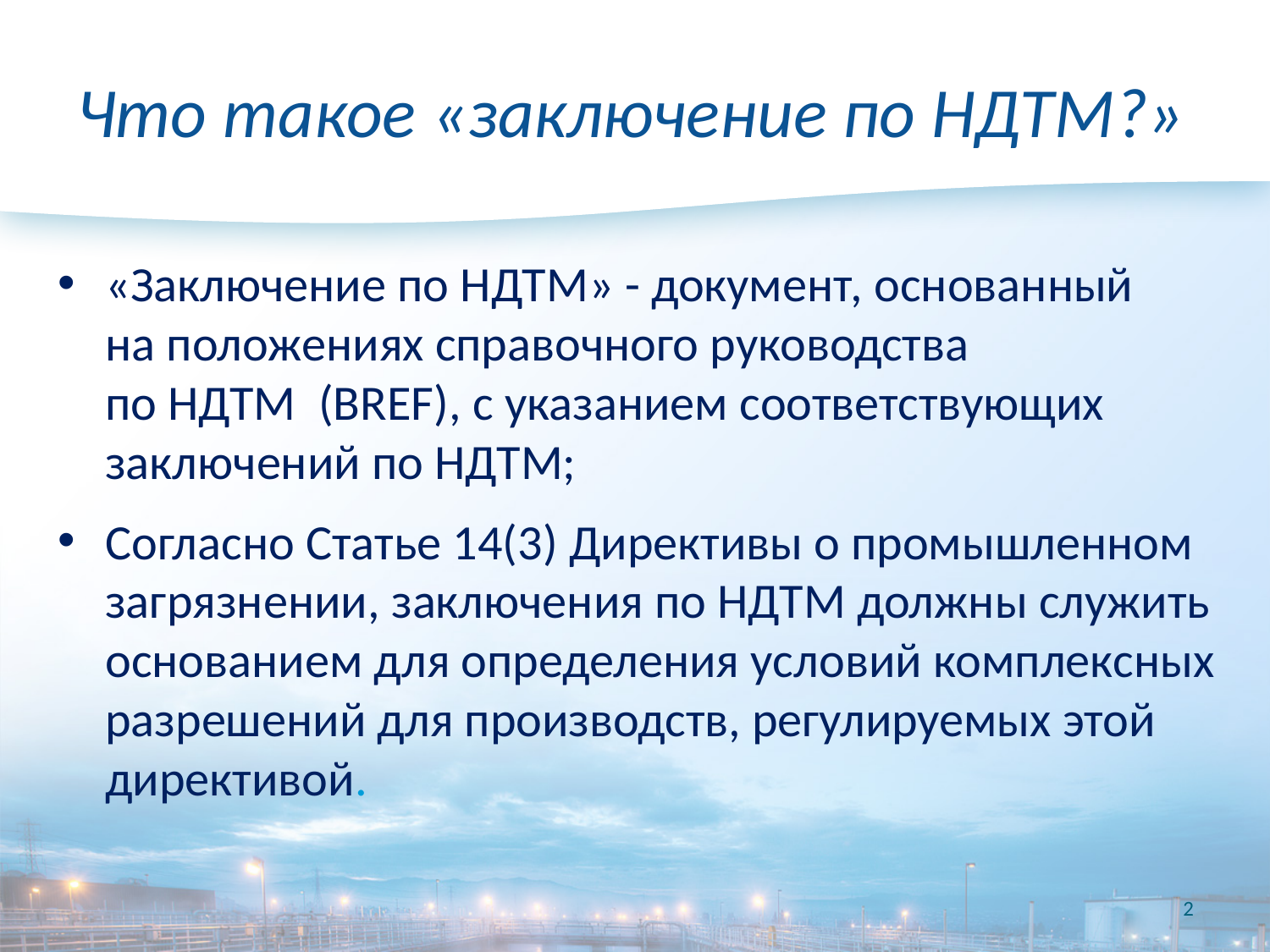

# Что такое «заключение по НДТМ?»
«Заключение по НДТМ» - документ, основанный
на положениях справочного руководства
по НДТМ  (BREF), с указанием соответствующих заключений по НДТМ;
Согласно Статье 14(3) Директивы о промышленном загрязнении, заключения по НДТМ должны служить основанием для определения условий комплексных разрешений для производств, регулируемых этой директивой.
2